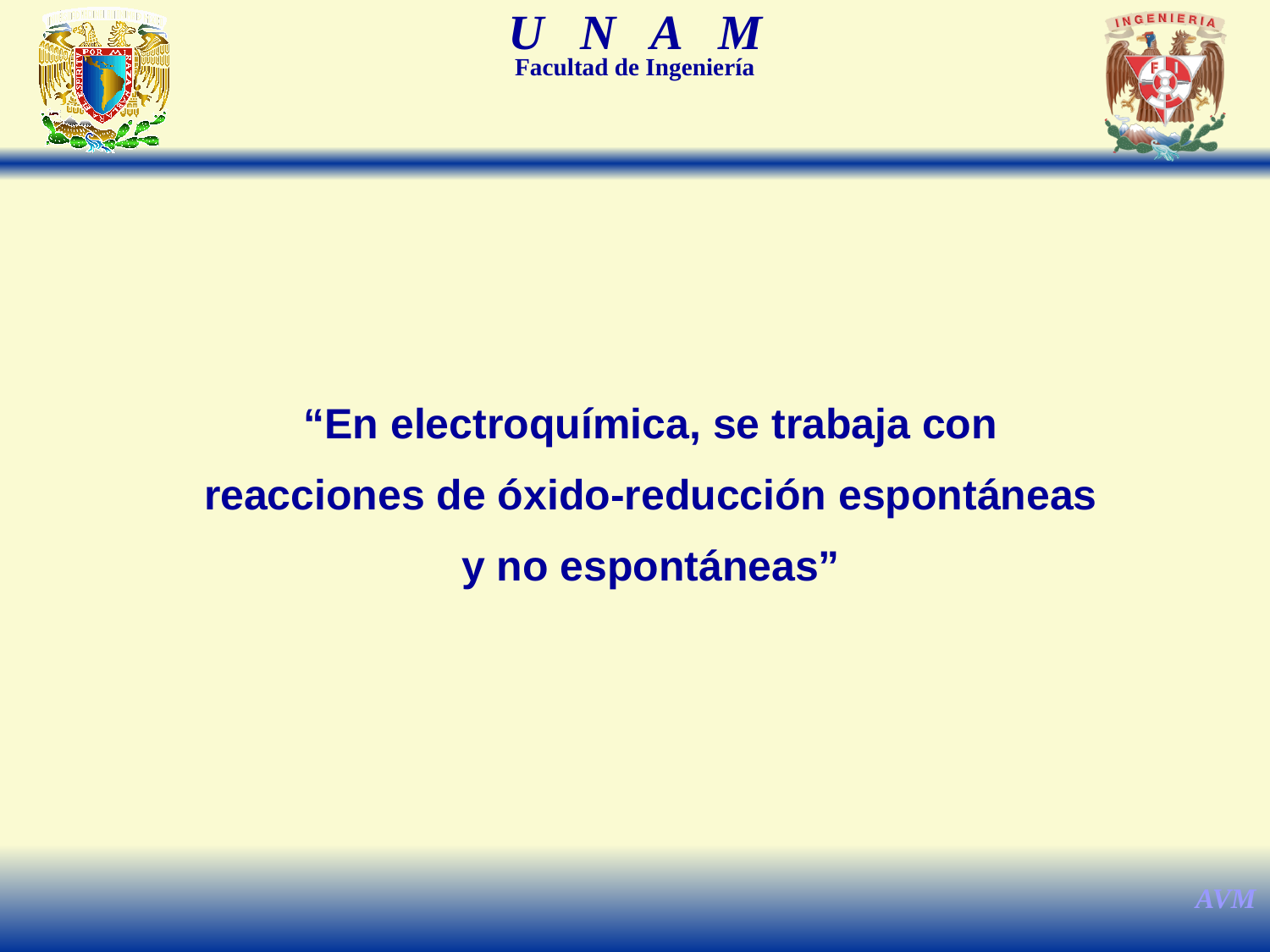

“En electroquímica, se trabaja con reacciones de óxido-reducción espontáneas y no espontáneas”